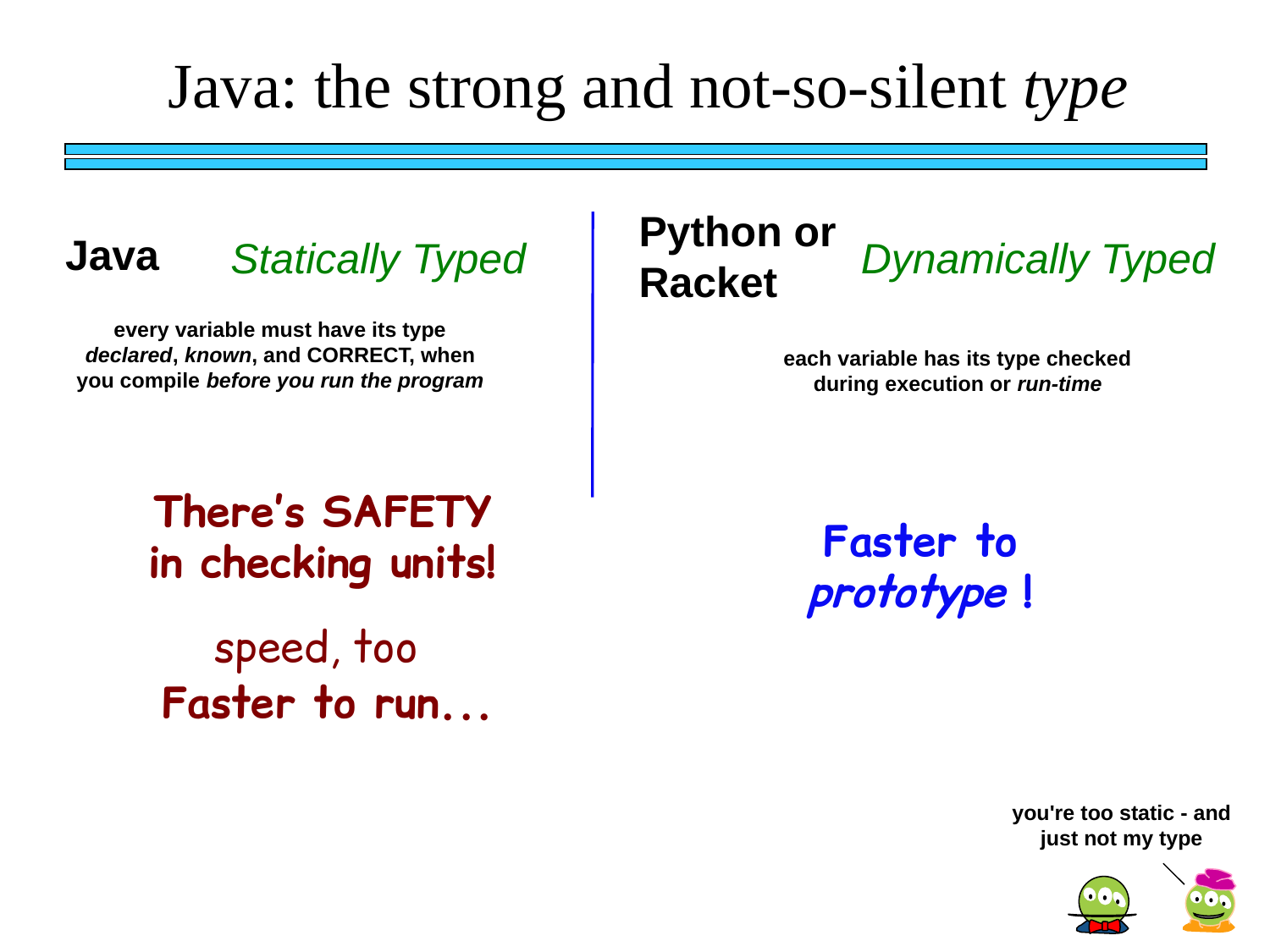

Java: the strong and not-so-silent type

Python or Racket
Java
Dynamically Typed
Statically Typed
every variable must have its type declared, known, and CORRECT, when you compile before you run the program
each variable has its type checked during execution or run-time
There’s SAFETY in checking units!
Faster to prototype !
speed, too
Faster to run...
you're too static - and just not my type